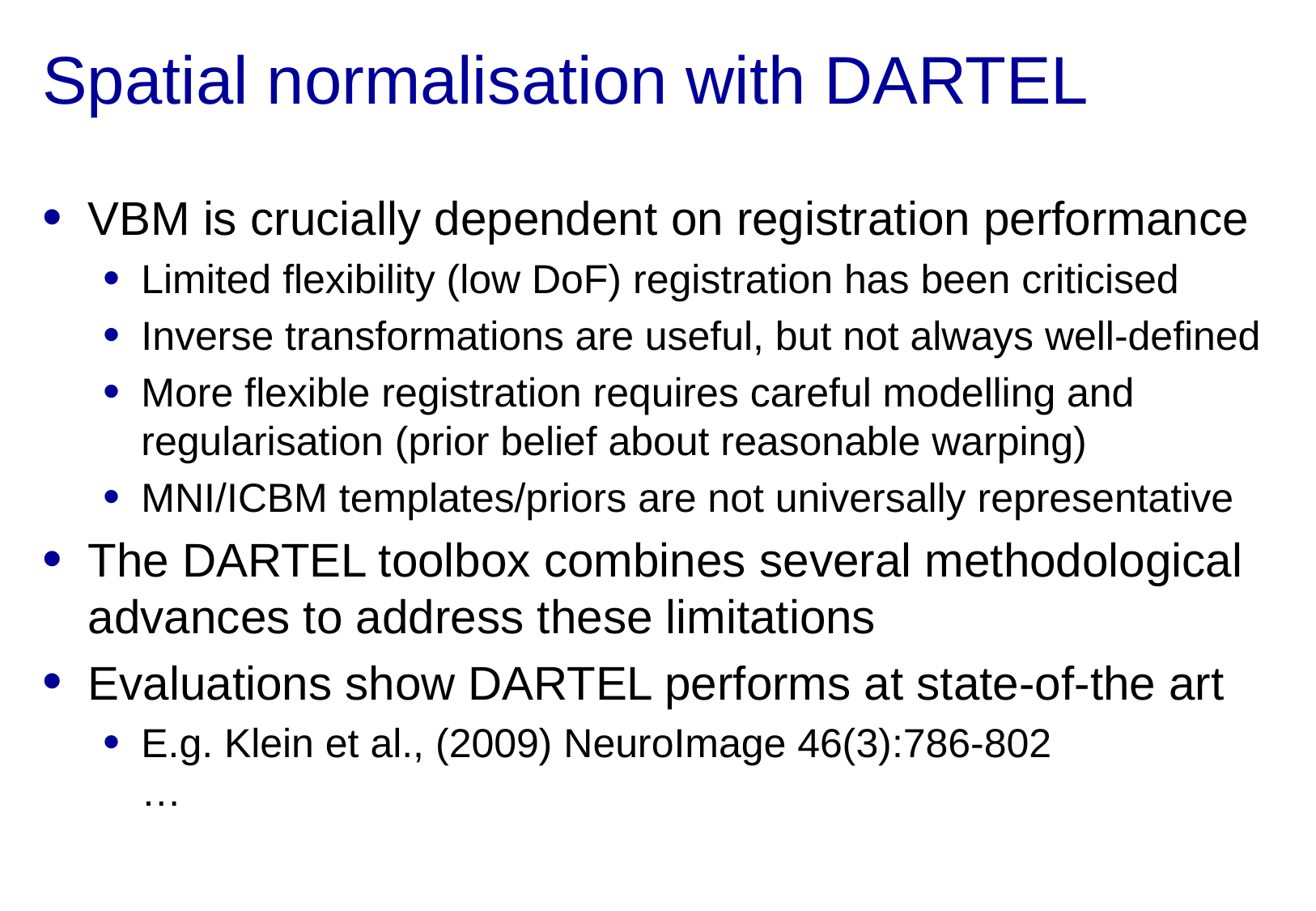

# Spatial normalisation with DARTEL
VBM is crucially dependent on registration performance
Limited flexibility (low DoF) registration has been criticised
Inverse transformations are useful, but not always well-defined
More flexible registration requires careful modelling and regularisation (prior belief about reasonable warping)
MNI/ICBM templates/priors are not universally representative
The DARTEL toolbox combines several methodological advances to address these limitations
Evaluations show DARTEL performs at state-of-the art
E.g. Klein et al., (2009) NeuroImage 46(3):786-802
…